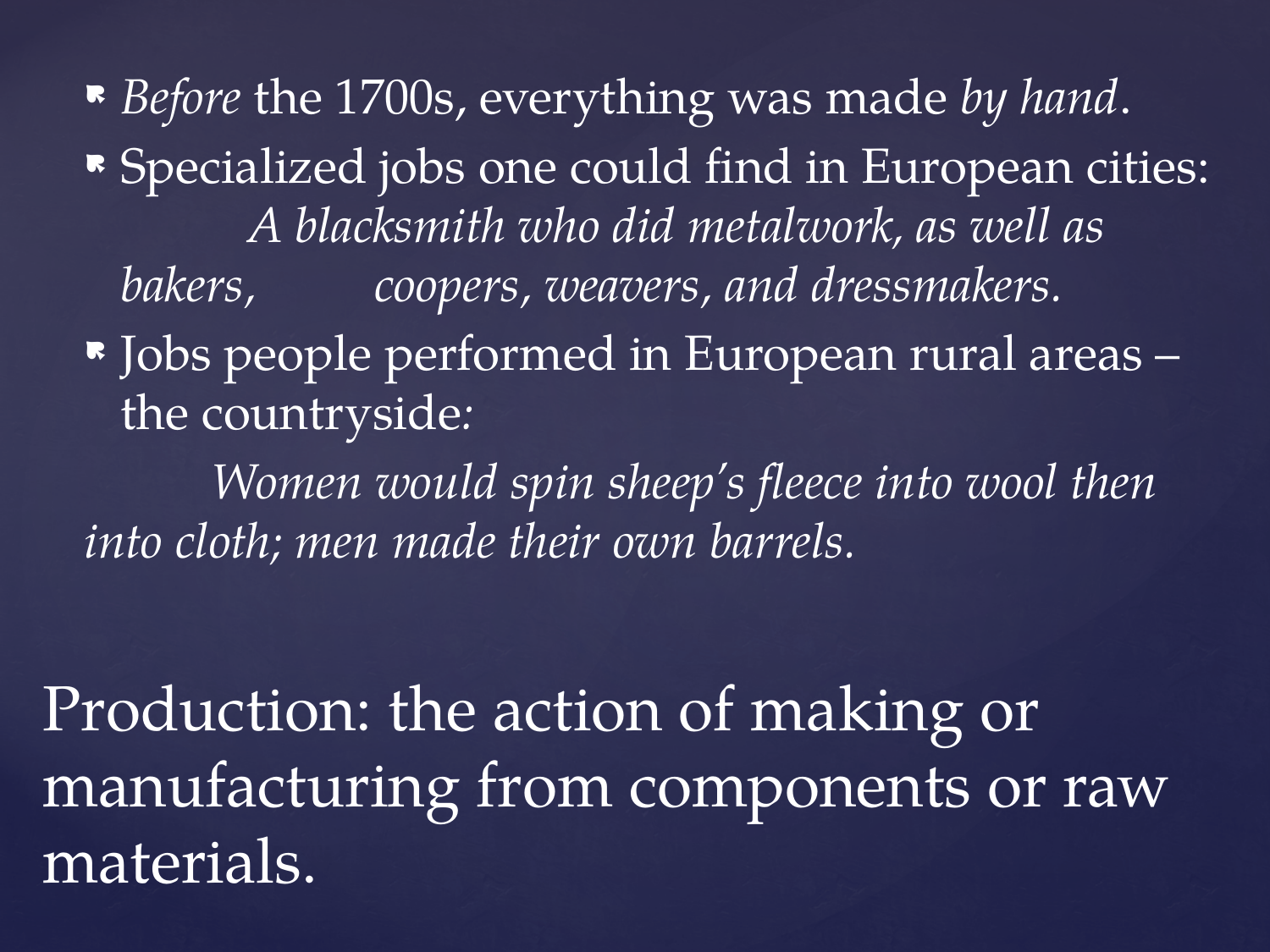

Before the 1700s, everything was made by hand.
Specialized jobs one could find in European cities: 	A blacksmith who did metalwork, as well as bakers, 	coopers, weavers, and dressmakers.
Jobs people performed in European rural areas – the countryside:
	Women would spin sheep’s fleece into wool then 	into cloth; men made their own barrels.
# Production: the action of making or manufacturing from components or raw materials.